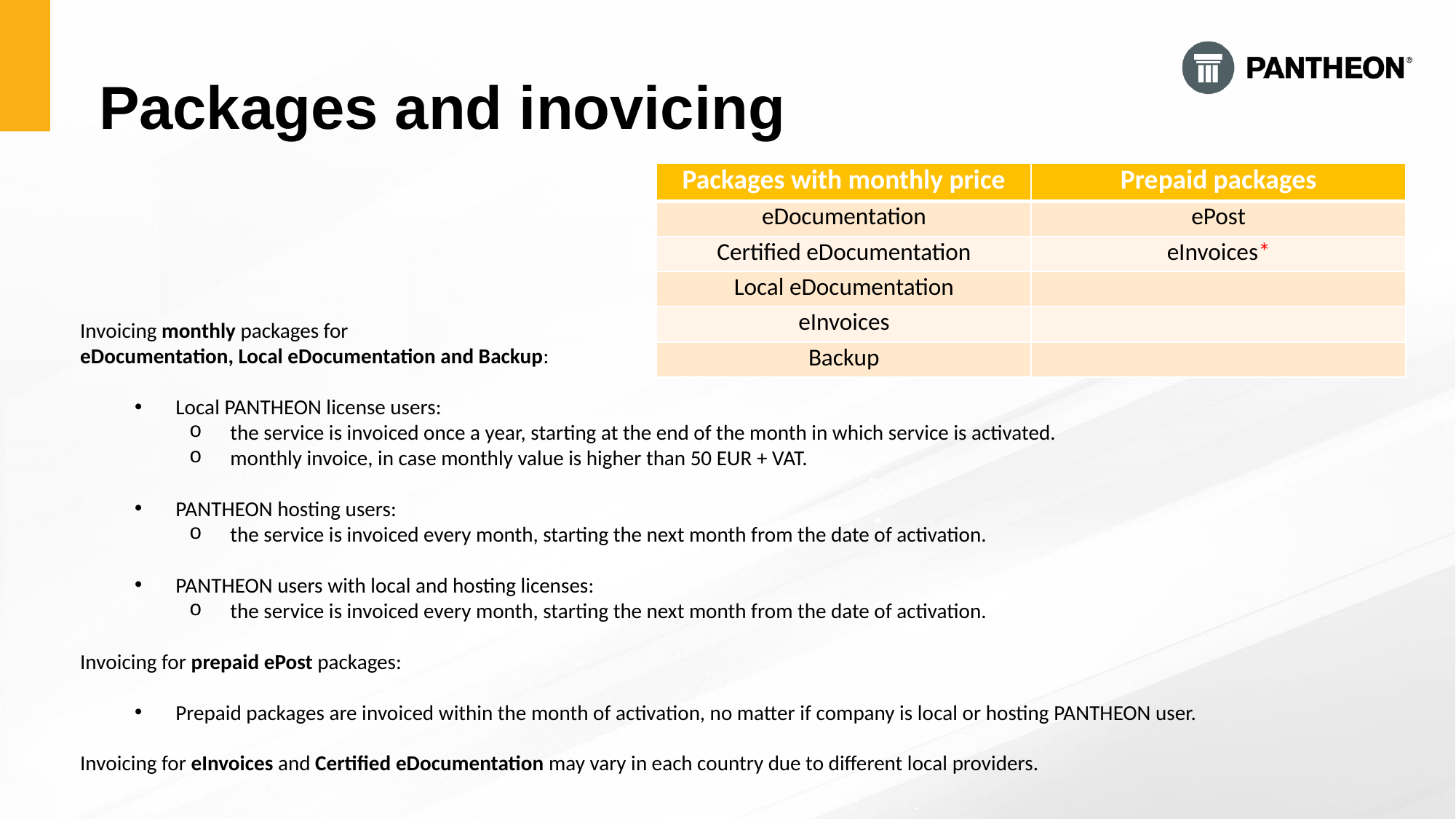

# Packages and inovicing
| Packages with monthly price | Prepaid packages |
| --- | --- |
| eDocumentation | ePost |
| Certified eDocumentation | eInvoices\* |
| Local eDocumentation |  |
| eInvoices |  |
| Backup |  |
Invoicing monthly packages for
eDocumentation, Local eDocumentation and Backup:
Local PANTHEON license users:
the service is invoiced once a year, starting at the end of the month in which service is activated.
monthly invoice, in case monthly value is higher than 50 EUR + VAT.

PANTHEON hosting users:
the service is invoiced every month, starting the next month from the date of activation.

PANTHEON users with local and hosting licenses:
the service is invoiced every month, starting the next month from the date of activation.

Invoicing for prepaid ePost packages:
Prepaid packages are invoiced within the month of activation, no matter if company is local or hosting PANTHEON user.

Invoicing for eInvoices and Certified eDocumentation may vary in each country due to different local providers.